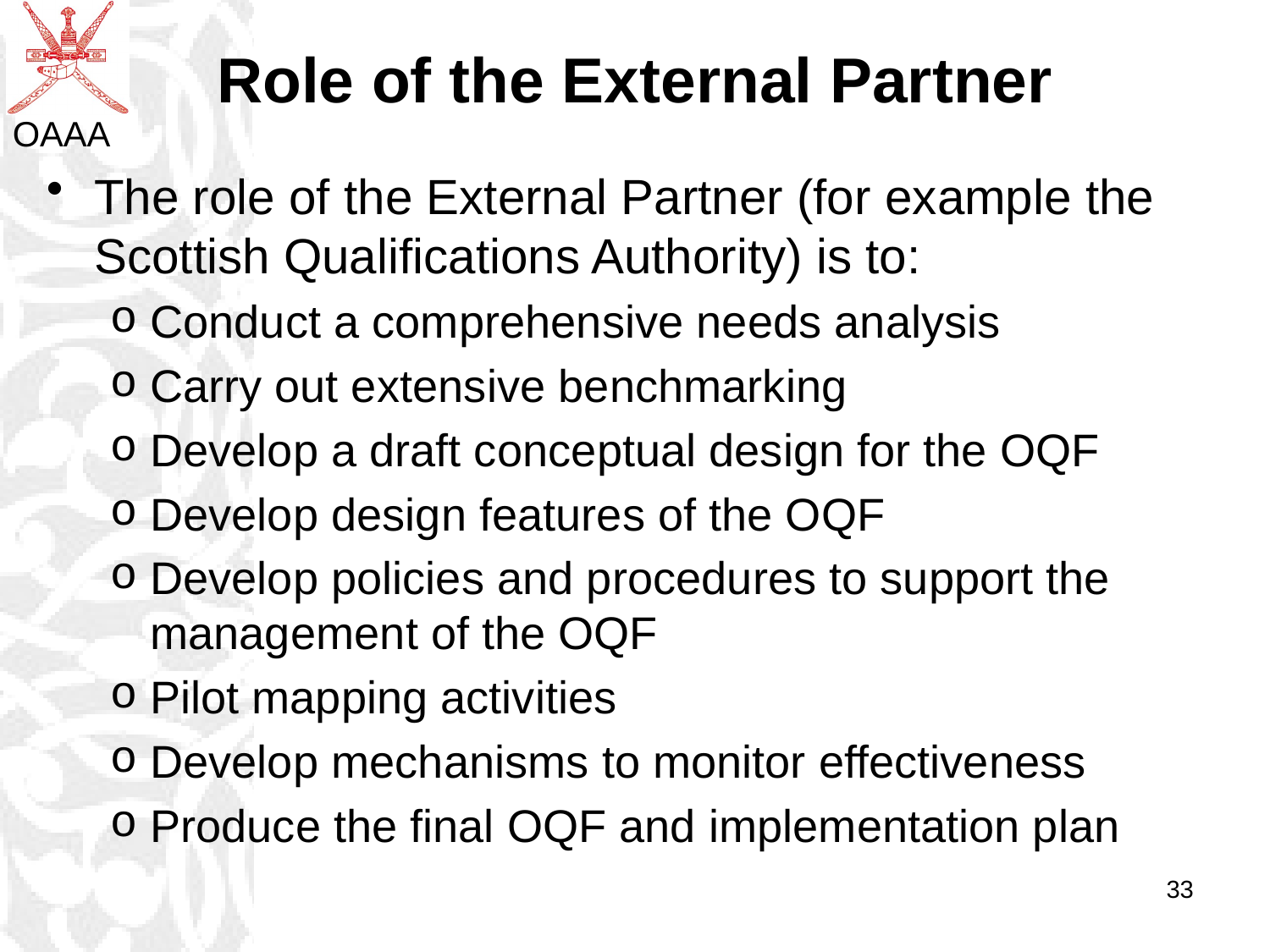

# Role of the External Partner
The role of the External Partner (for example the Scottish Qualifications Authority) is to:
Conduct a comprehensive needs analysis
Carry out extensive benchmarking
Develop a draft conceptual design for the OQF
Develop design features of the OQF
Develop policies and procedures to support the management of the OQF
Pilot mapping activities
Develop mechanisms to monitor effectiveness
Produce the final OQF and implementation plan
33